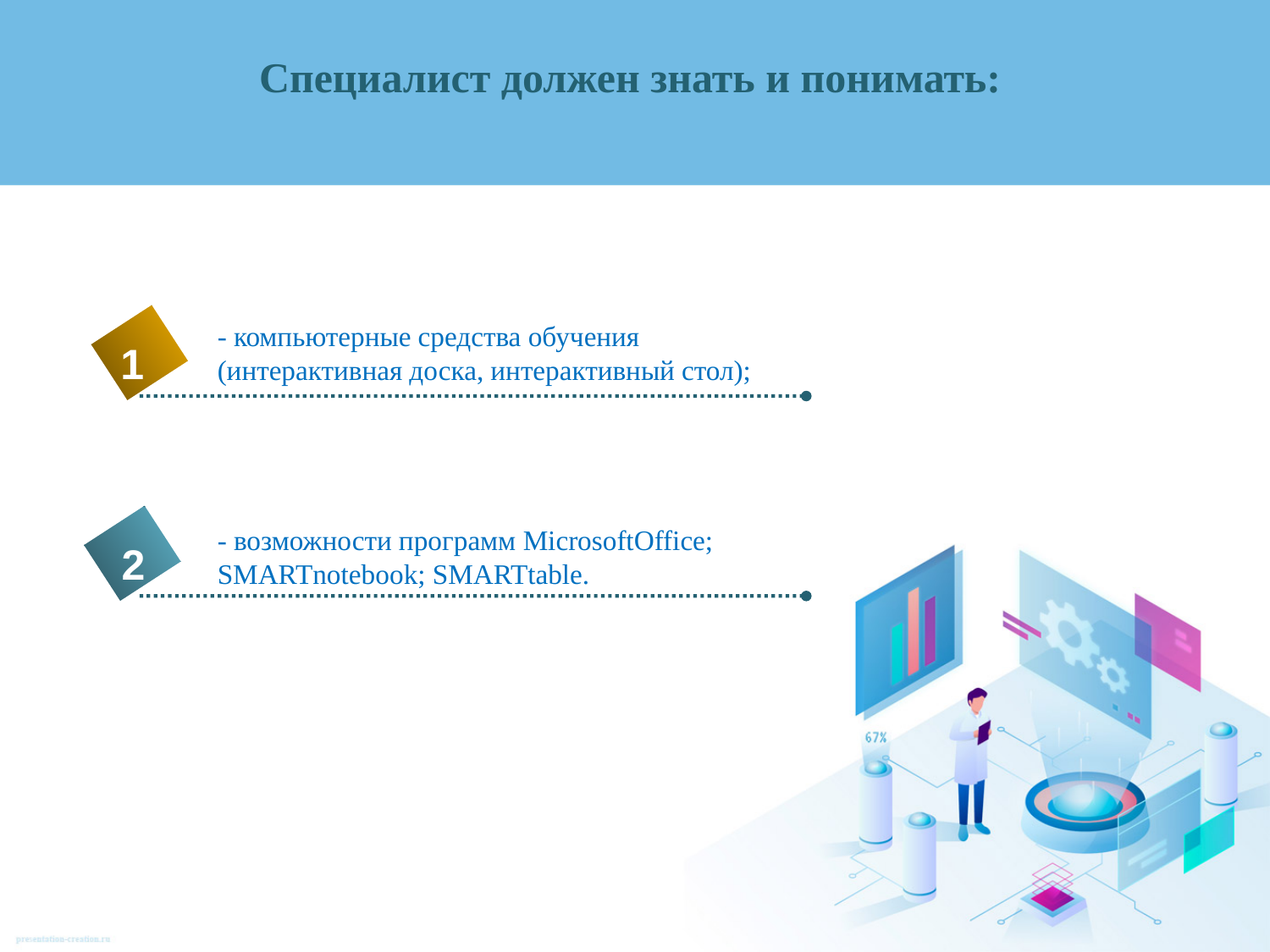

# Специалист должен знать и понимать:
- компьютерные средства обучения (интерактивная доска, интерактивный стол);

1

- возможности программ MicrosoftOffice; SMARTnotebook; SMARTtable.

2